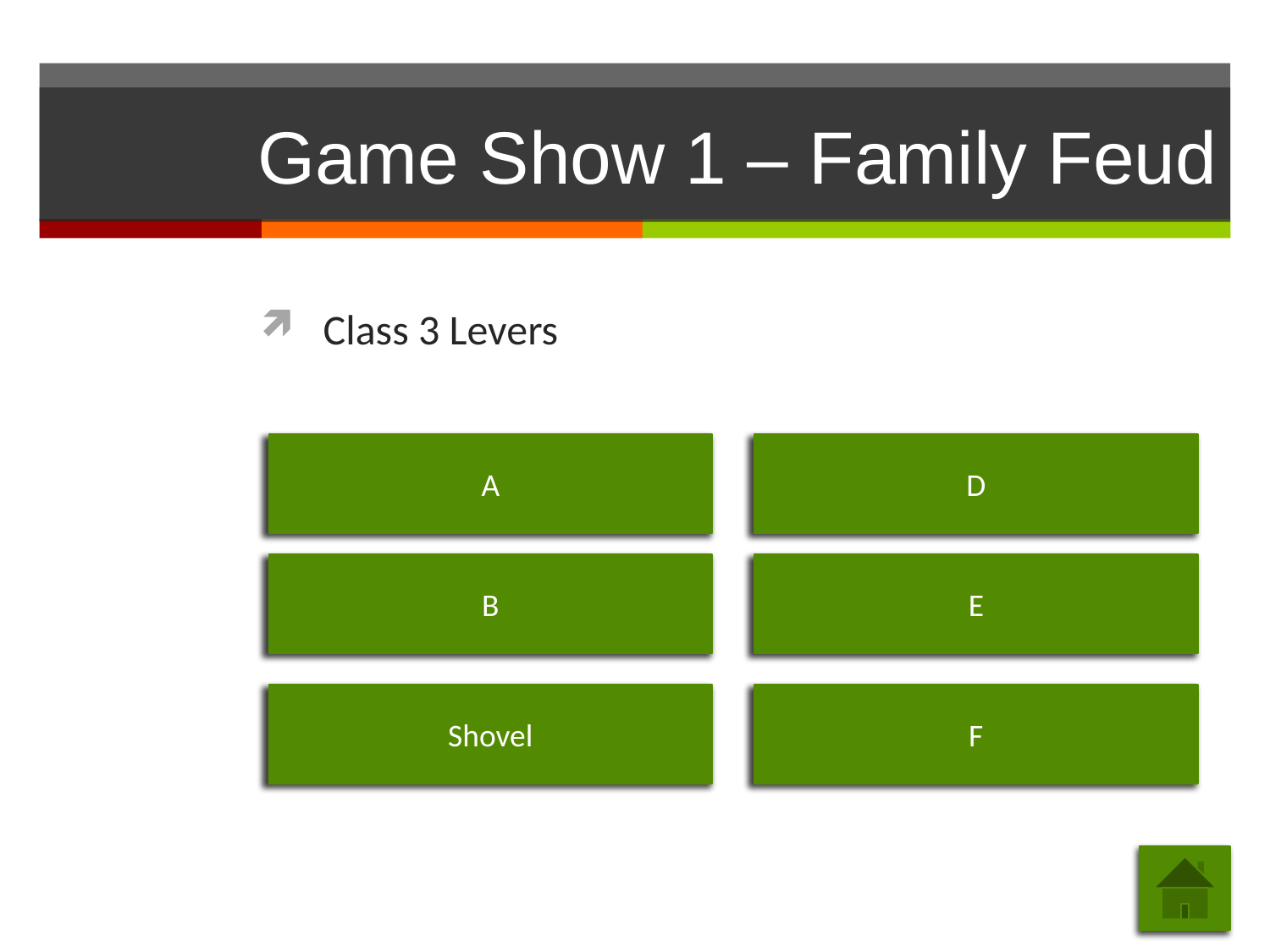

# Game Show 1 – Family Feud
Class 3 Levers
A
D
B
E
Shovel
F